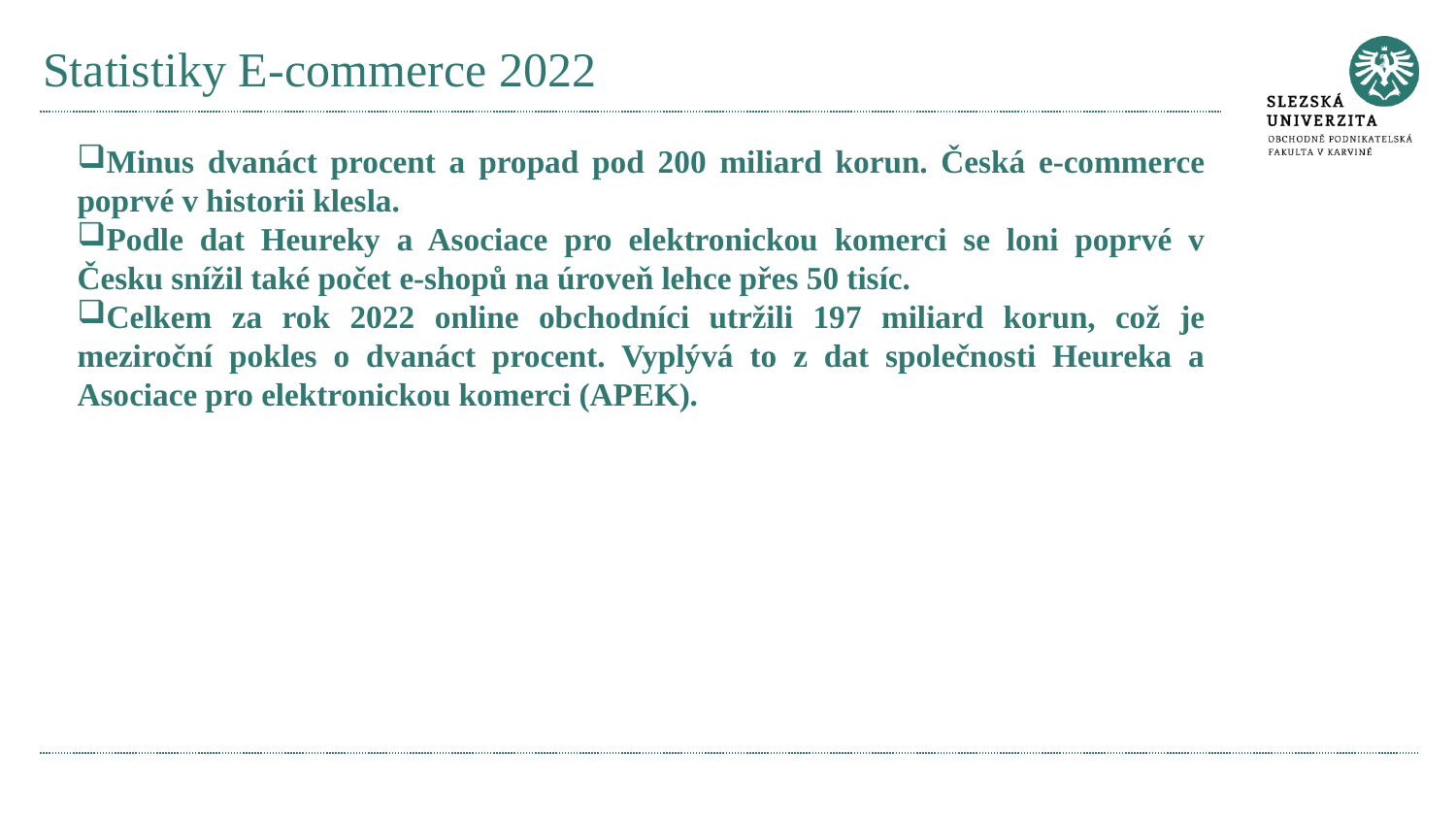

# Statistiky E-commerce 2022
Minus dvanáct procent a propad pod 200 miliard korun. Česká e-commerce poprvé v historii klesla.
Podle dat Heureky a Asociace pro elektronickou komerci se loni poprvé v Česku snížil také počet e-shopů na úroveň lehce přes 50 tisíc.
Celkem za rok 2022 online obchodníci utržili 197 miliard korun, což je meziroční pokles o dvanáct procent. Vyplývá to z dat společnosti Heureka a Asociace pro elektronickou komerci (APEK).